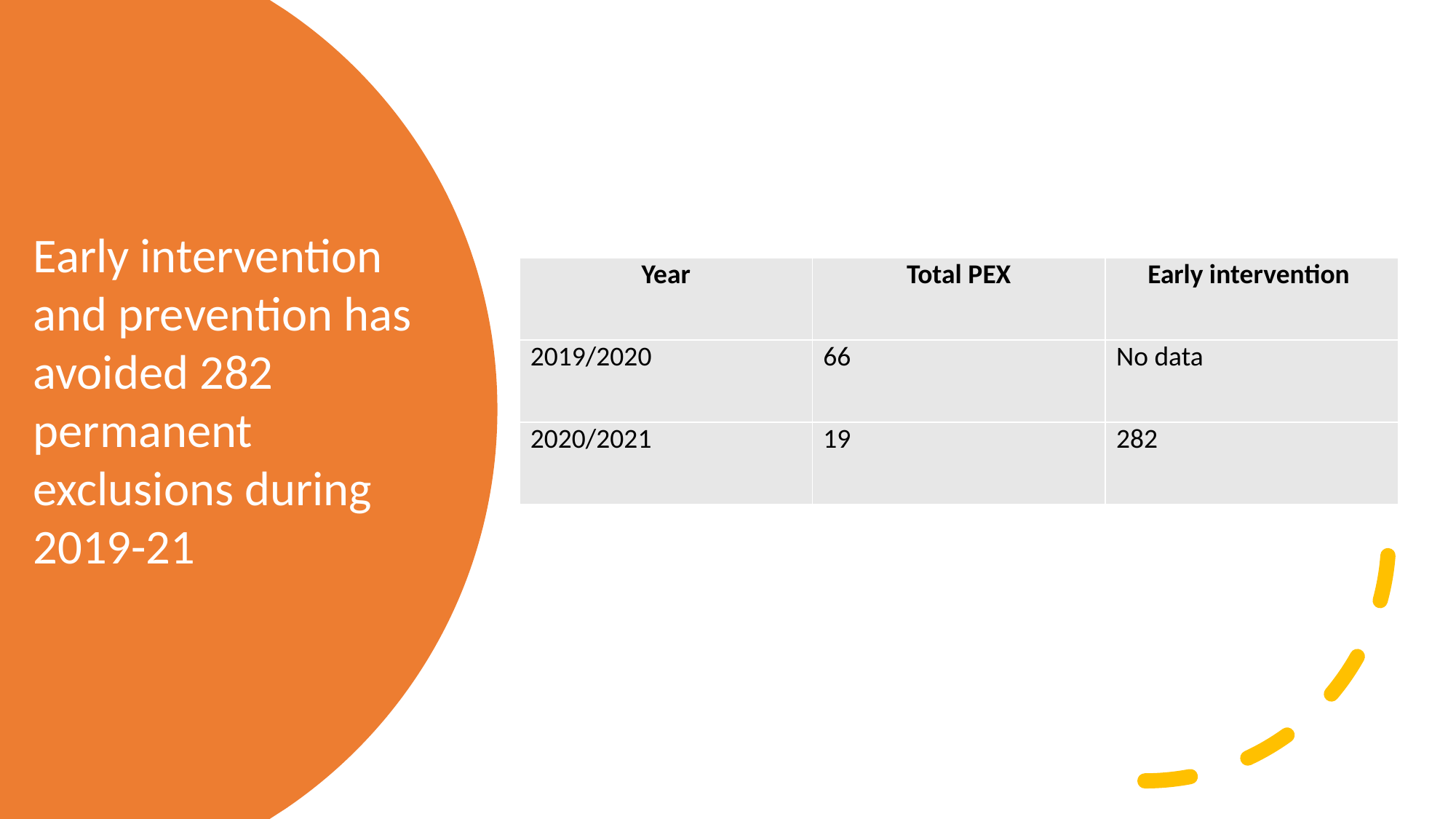

Early intervention and prevention has avoided 282 permanent exclusions during 2019-21
| Year | Total PEX | Early intervention |
| --- | --- | --- |
| 2019/2020 | 66 | No data |
| 2020/2021 | 19 | 282 |
# Early Help & Identification – an integrated approach (Maria Godfrey/Jayne Harrison)